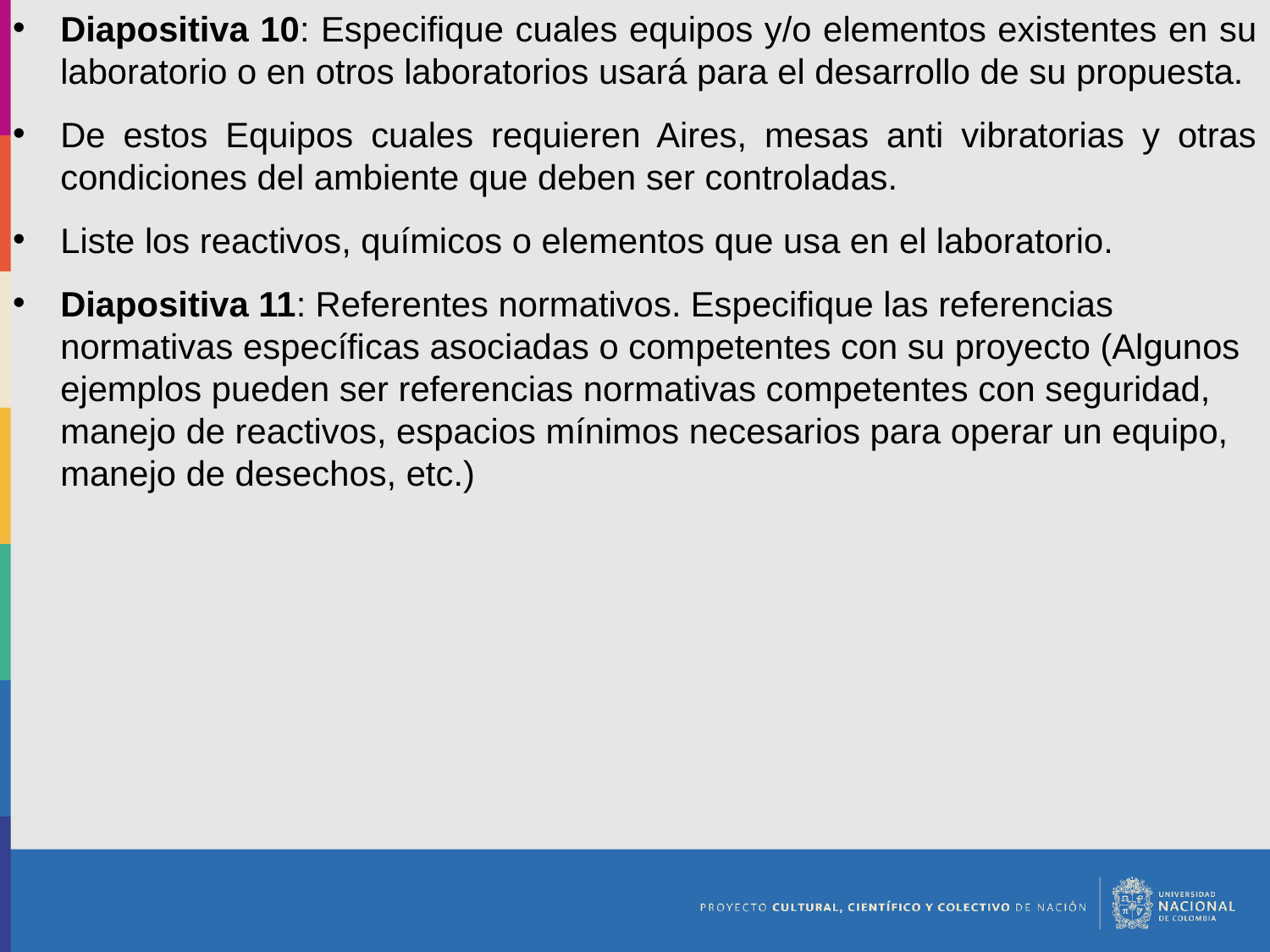

Diapositiva 10: Especifique cuales equipos y/o elementos existentes en su laboratorio o en otros laboratorios usará para el desarrollo de su propuesta.
De estos Equipos cuales requieren Aires, mesas anti vibratorias y otras condiciones del ambiente que deben ser controladas.
Liste los reactivos, químicos o elementos que usa en el laboratorio.
Diapositiva 11: Referentes normativos. Especifique las referencias normativas específicas asociadas o competentes con su proyecto (Algunos ejemplos pueden ser referencias normativas competentes con seguridad, manejo de reactivos, espacios mínimos necesarios para operar un equipo, manejo de desechos, etc.)